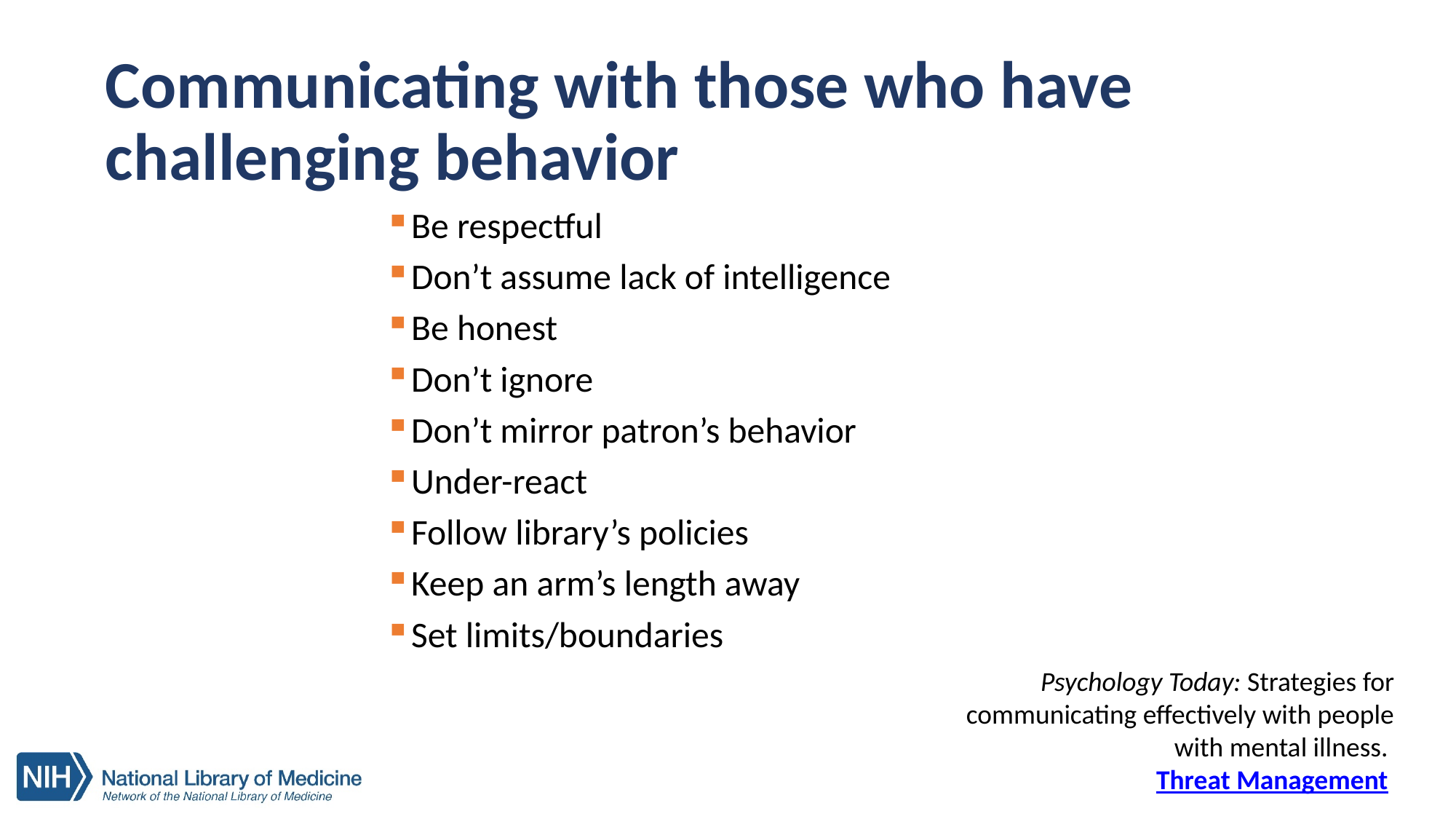

# Communicating with those who have challenging behavior
Be respectful
Don’t assume lack of intelligence
Be honest
Don’t ignore
Don’t mirror patron’s behavior
Under-react
Follow library’s policies
Keep an arm’s length away
Set limits/boundaries
Psychology Today: Strategies for communicating effectively with people with mental illness. Threat Management